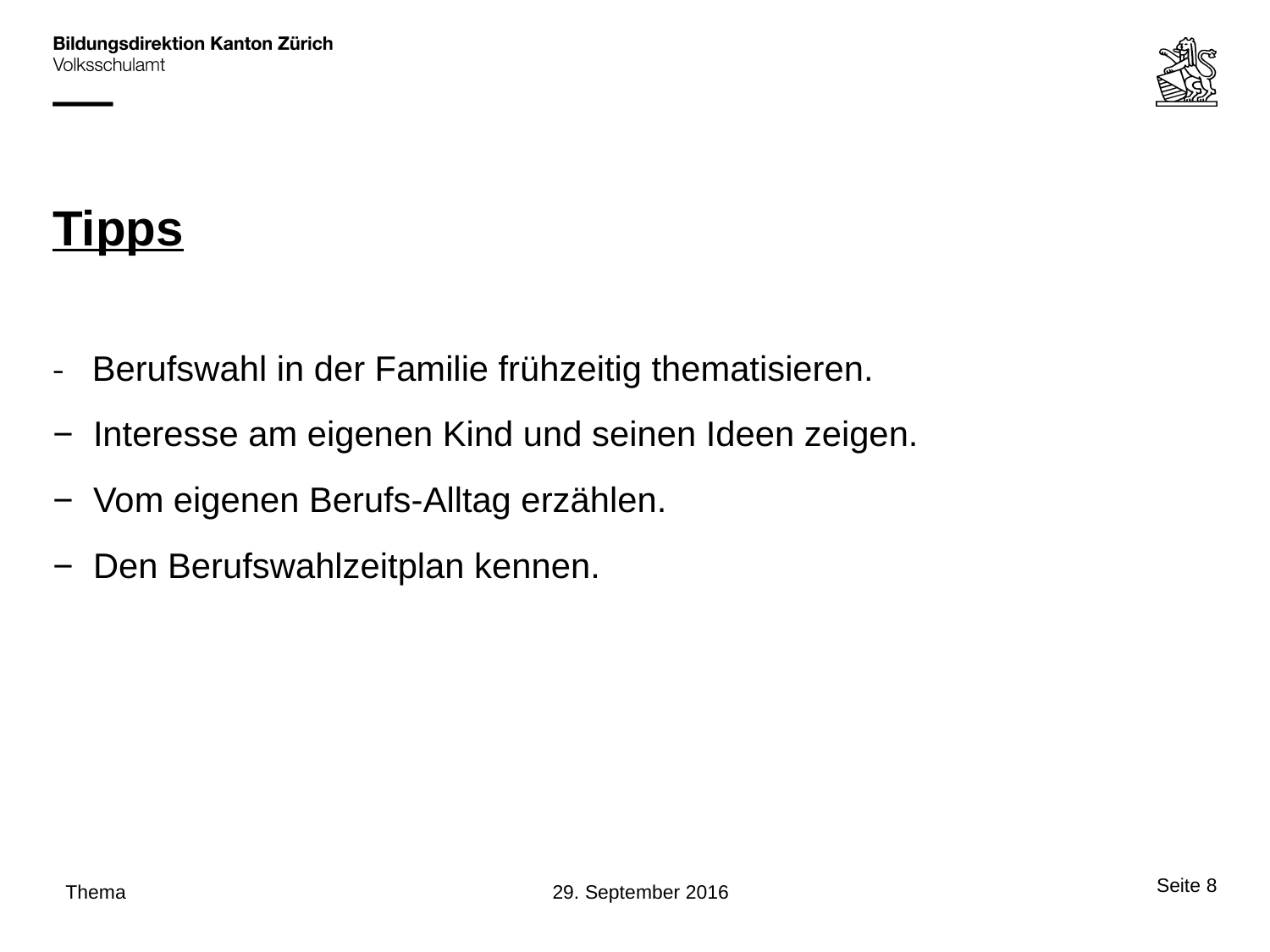

# Tipps

Berufswahl in der Familie frühzeitig thematisieren.
−  Interesse am eigenen Kind und seinen Ideen zeigen.
−  Vom eigenen Berufs-Alltag erzählen.
−  Den Berufswahlzeitplan kennen.

Seite 8
Thema
29. September 2016